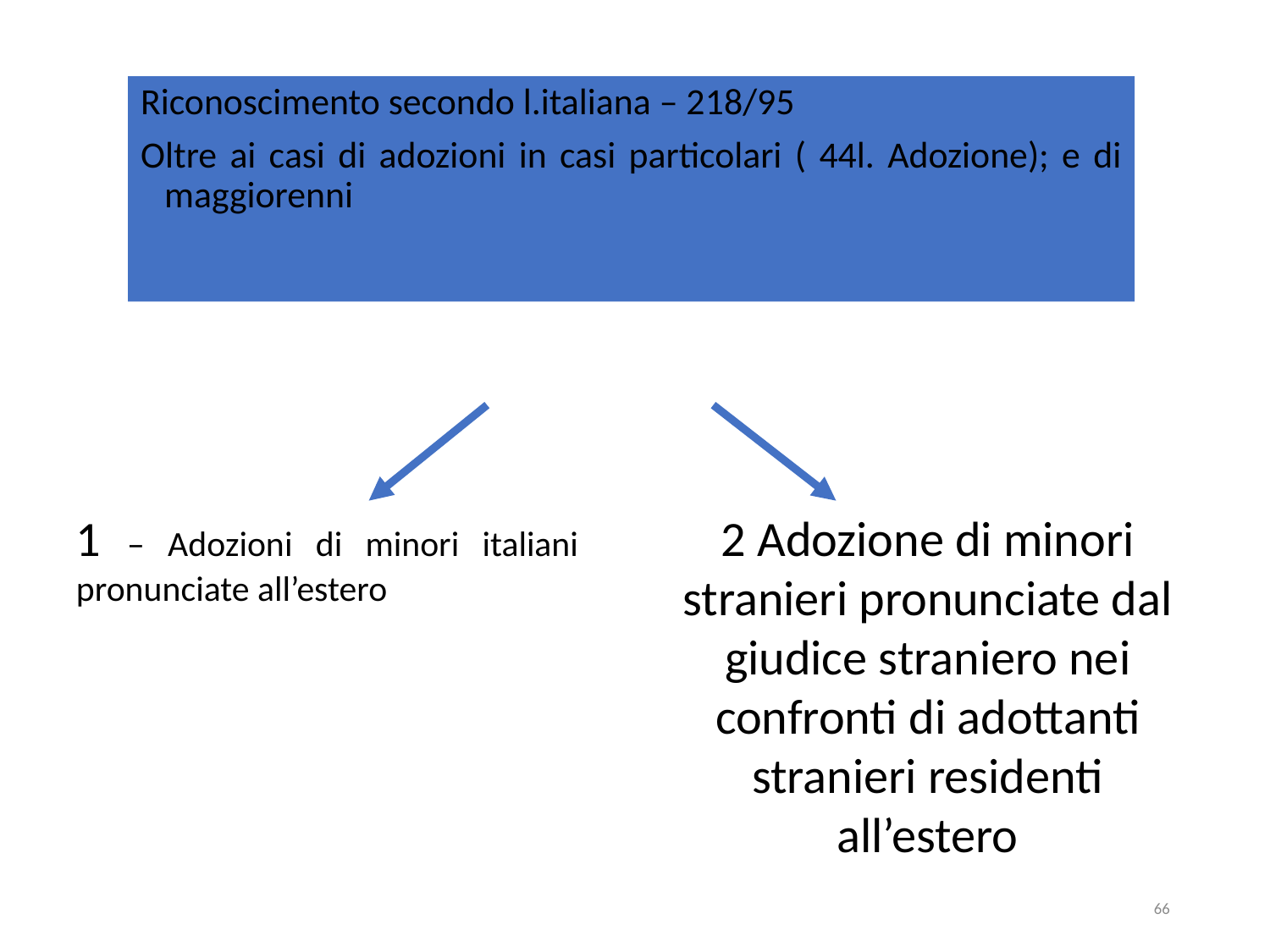

#
Riconoscimento secondo l.italiana – 218/95
Oltre ai casi di adozioni in casi particolari ( 44l. Adozione); e di maggiorenni

2 Adozione di minori stranieri pronunciate dal giudice straniero nei confronti di adottanti stranieri residenti all’estero

1 – Adozioni di minori italiani pronunciate all’estero

66